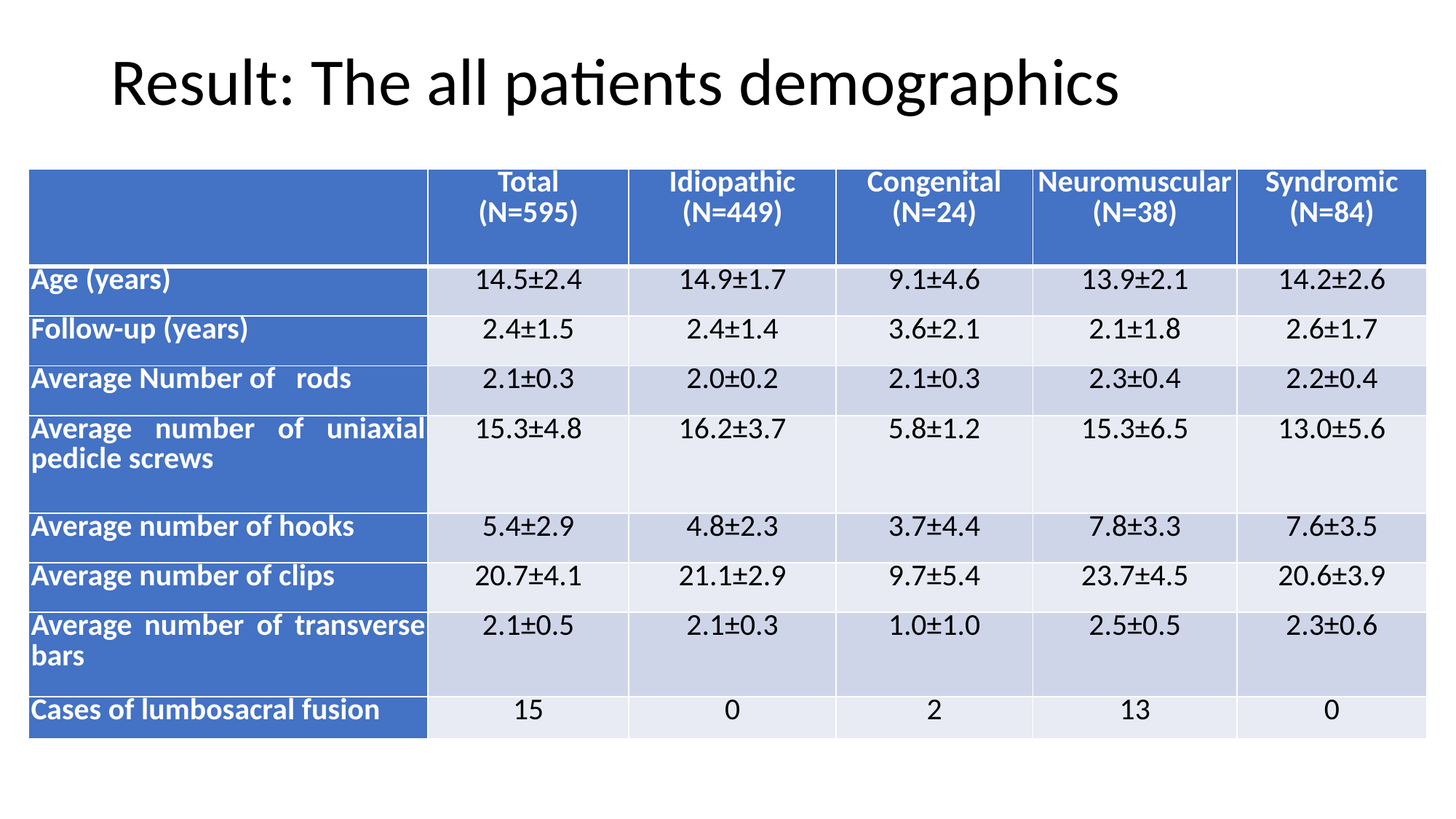

# Result: The all patients demographics
|  | Total (N=595) | Idiopathic (N=449) | Congenital (N=24) | Neuromuscular (N=38) | Syndromic (N=84) |
| --- | --- | --- | --- | --- | --- |
| Age (years) | 14.5±2.4 | 14.9±1.7 | 9.1±4.6 | 13.9±2.1 | 14.2±2.6 |
| Follow-up (years) | 2.4±1.5 | 2.4±1.4 | 3.6±2.1 | 2.1±1.8 | 2.6±1.7 |
| Average Number of rods | 2.1±0.3 | 2.0±0.2 | 2.1±0.3 | 2.3±0.4 | 2.2±0.4 |
| Average number of uniaxial pedicle screws | 15.3±4.8 | 16.2±3.7 | 5.8±1.2 | 15.3±6.5 | 13.0±5.6 |
| Average number of hooks | 5.4±2.9 | 4.8±2.3 | 3.7±4.4 | 7.8±3.3 | 7.6±3.5 |
| Average number of clips | 20.7±4.1 | 21.1±2.9 | 9.7±5.4 | 23.7±4.5 | 20.6±3.9 |
| Average number of transverse bars | 2.1±0.5 | 2.1±0.3 | 1.0±1.0 | 2.5±0.5 | 2.3±0.6 |
| Cases of lumbosacral fusion | 15 | 0 | 2 | 13 | 0 |